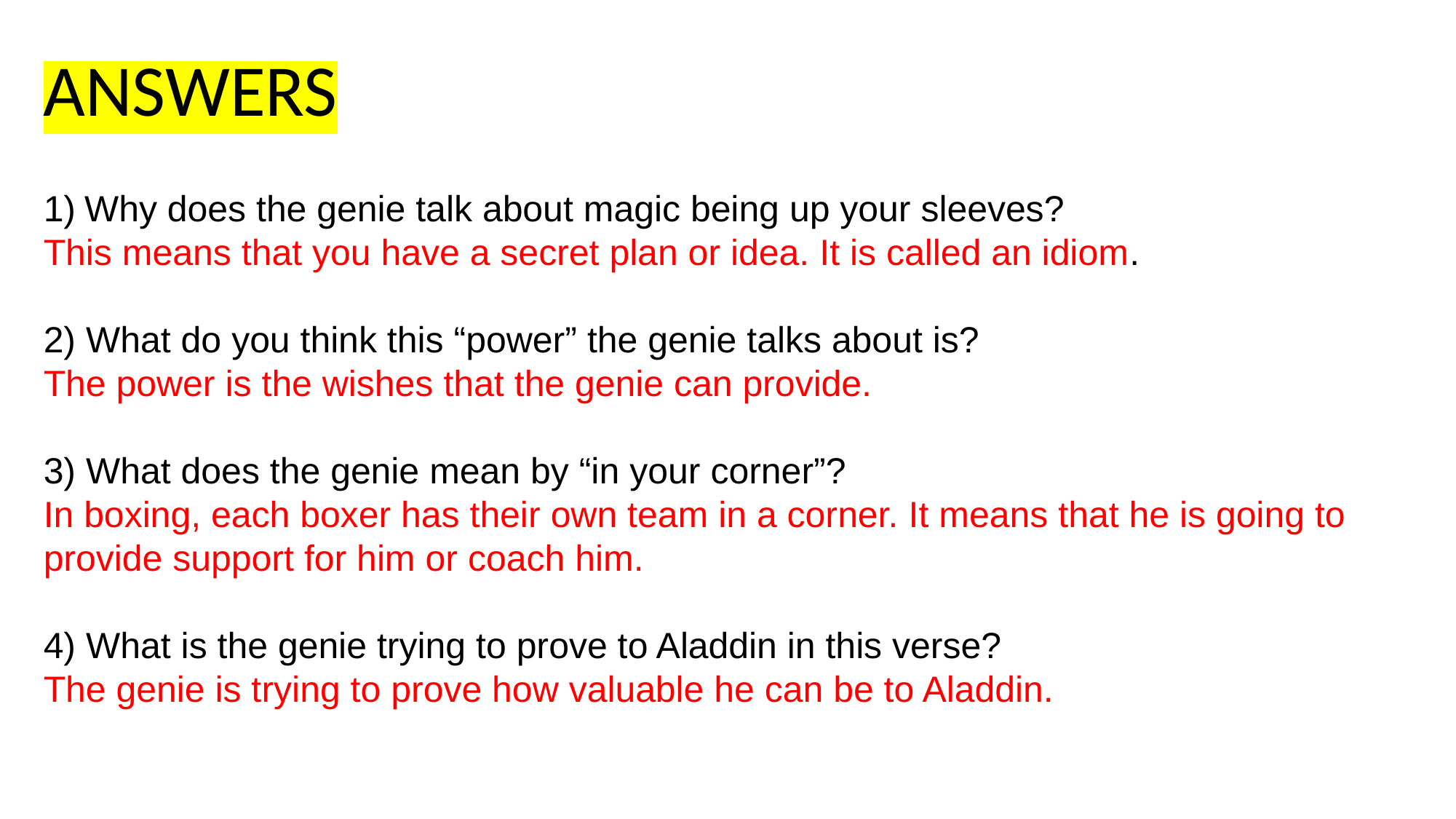

ANSWERS
Why does the genie talk about magic being up your sleeves?
This means that you have a secret plan or idea. It is called an idiom.

2) What do you think this “power” the genie talks about is?
The power is the wishes that the genie can provide.

3) What does the genie mean by “in your corner”?
In boxing, each boxer has their own team in a corner. It means that he is going to provide support for him or coach him.

4) What is the genie trying to prove to Aladdin in this verse?
The genie is trying to prove how valuable he can be to Aladdin.